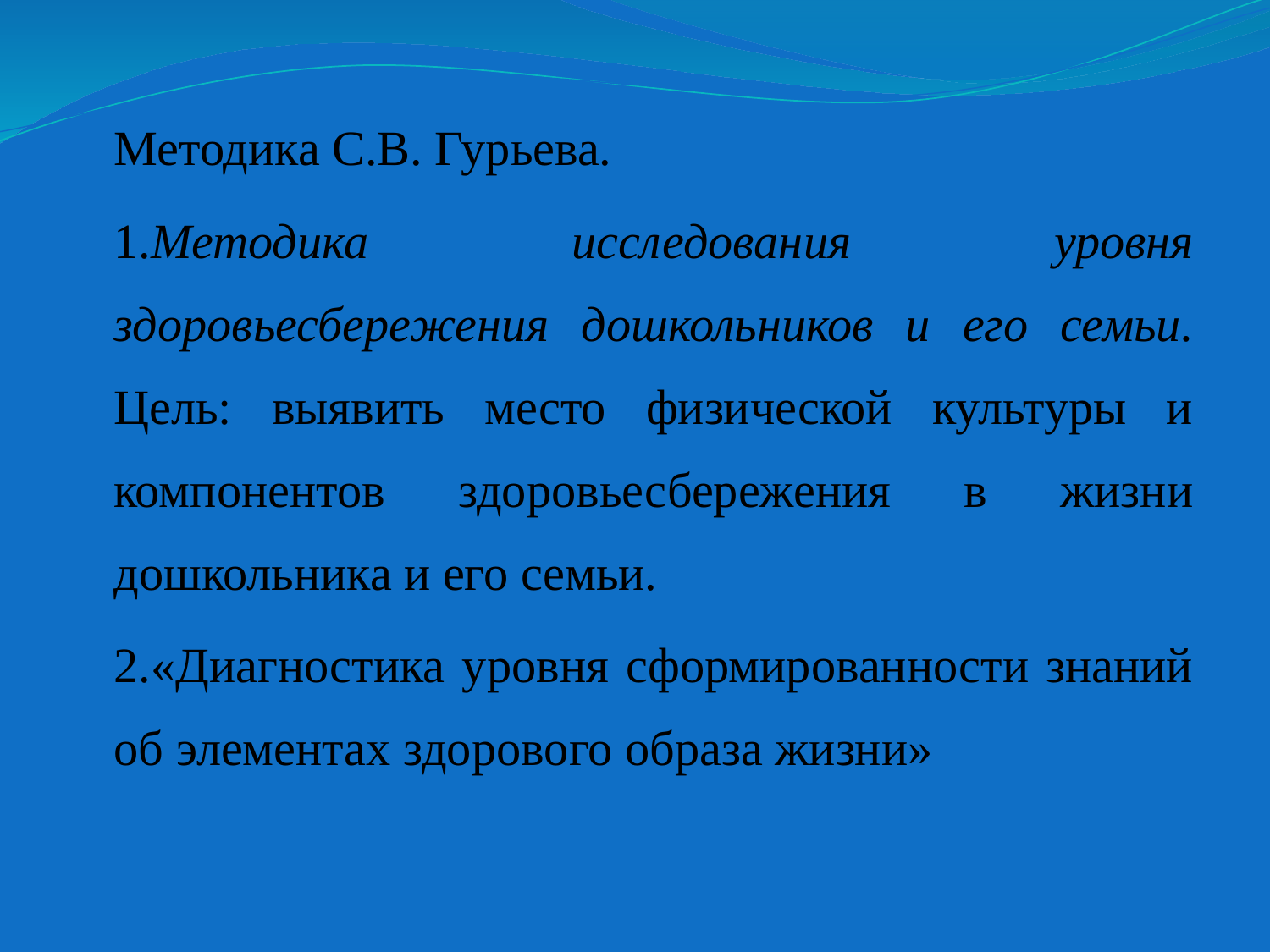

Методика С.В. Гурьева.
1.Методика исследования уровня здоровьесбережения дошкольников и его семьи. Цель: выявить место физической культуры и компонентов здоровьесбережения в жизни дошкольника и его семьи.
2.«Диагностика уровня сформированности знаний об элементах здорового образа жизни»